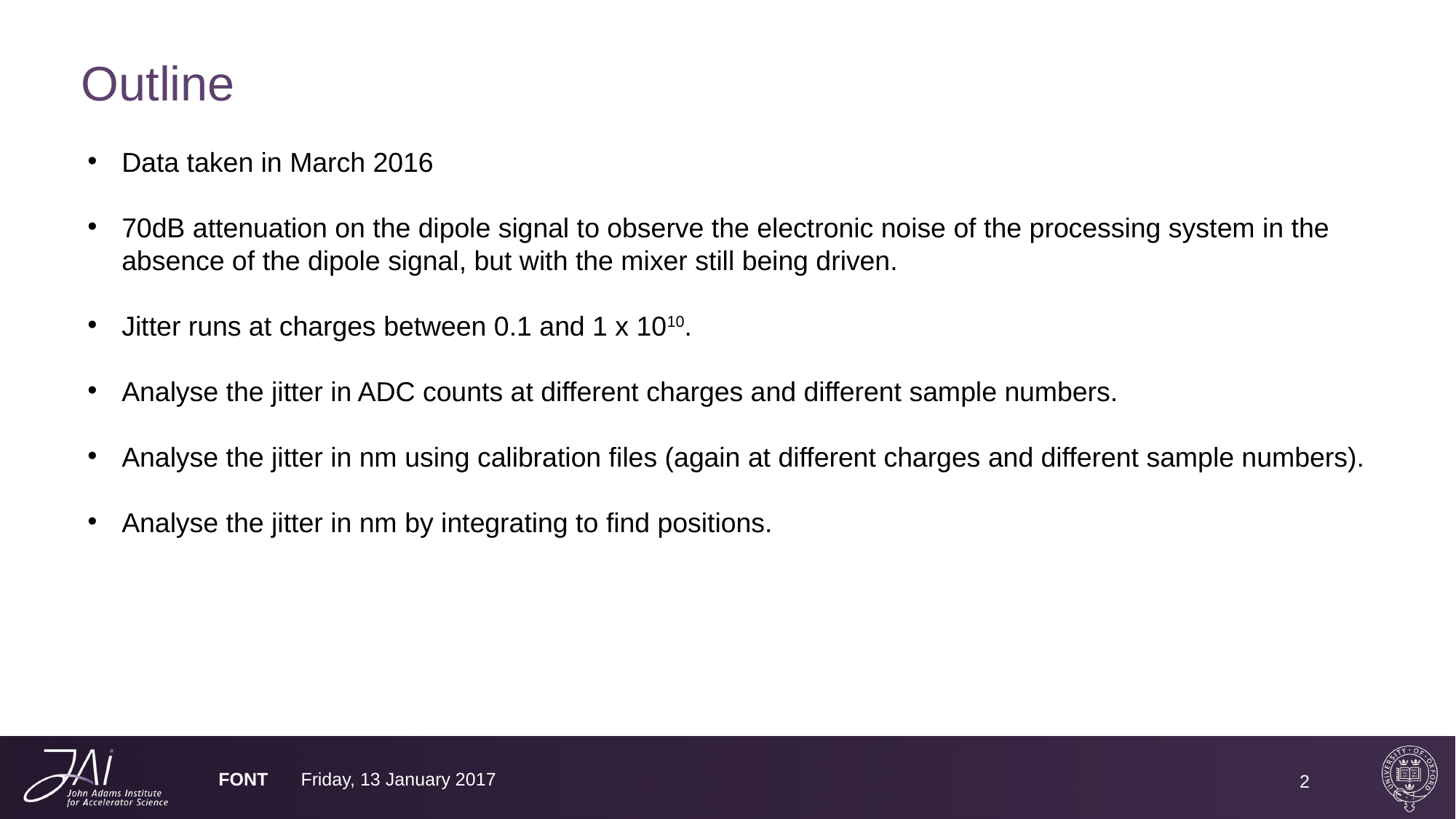

# Outline
Data taken in March 2016

70dB attenuation on the dipole signal to observe the electronic noise of the processing system in the absence of the dipole signal, but with the mixer still being driven.

Jitter runs at charges between 0.1 and 1 x 1010.

Analyse the jitter in ADC counts at different charges and different sample numbers.

Analyse the jitter in nm using calibration files (again at different charges and different sample numbers).

Analyse the jitter in nm by integrating to find positions.

FONT
Friday, 13 January 2017
2